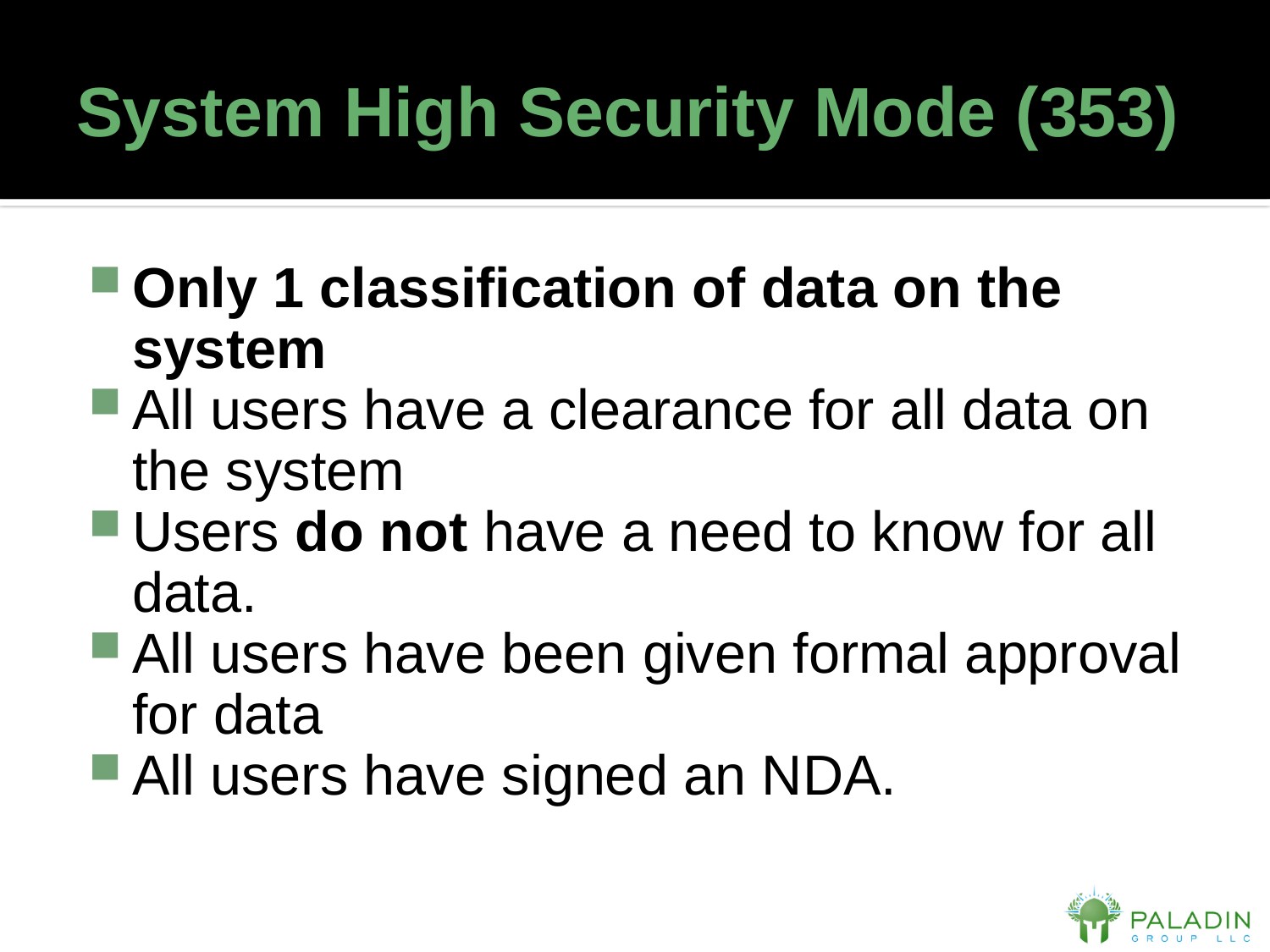

# System High Security Mode (353)
Only 1 classification of data on the system
All users have a clearance for all data on the system
Users do not have a need to know for all data.
All users have been given formal approval for data
All users have signed an NDA.